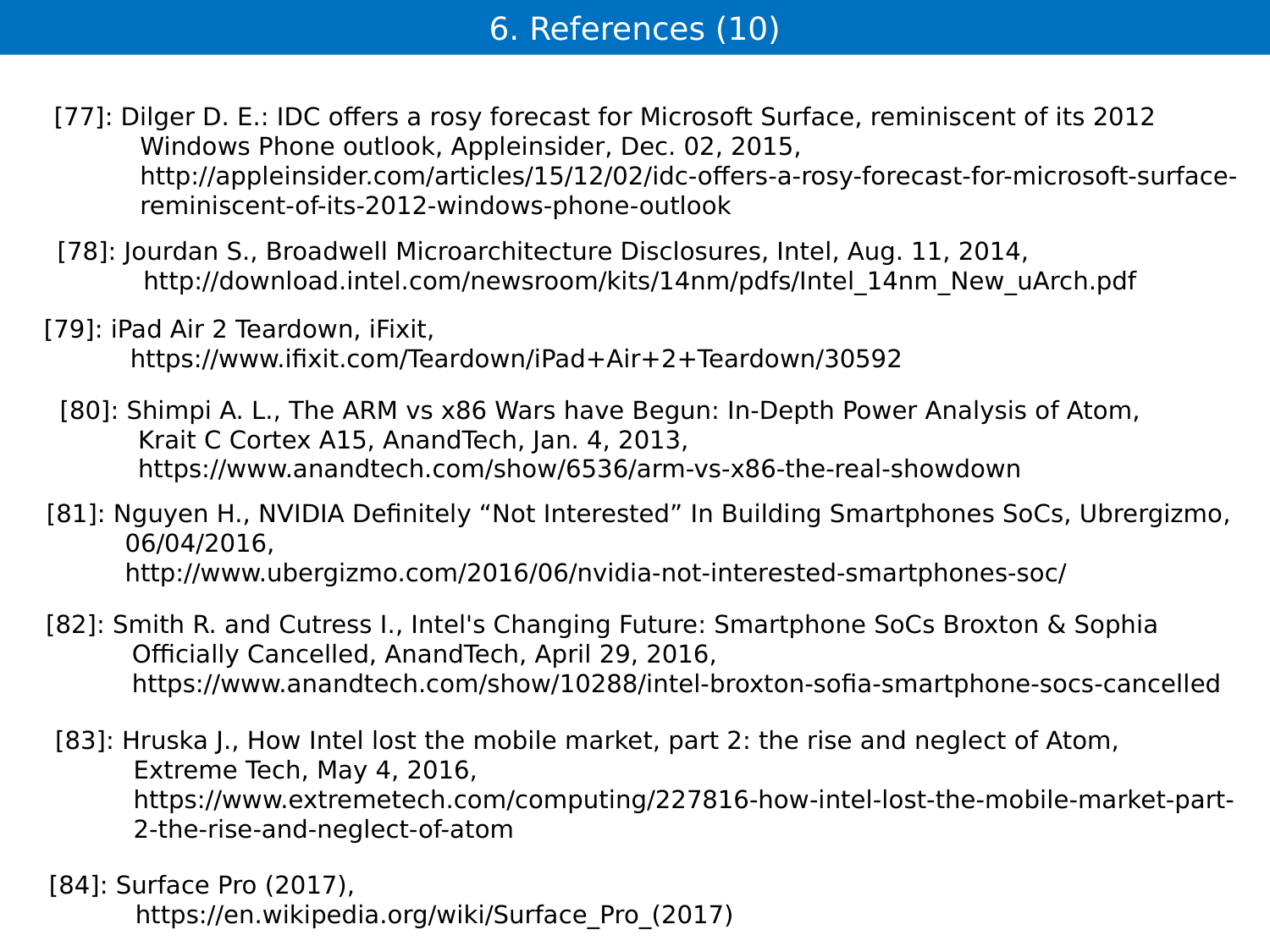

# 6. References (10)
[77]: Dilger D. E.: IDC offers a rosy forecast for Microsoft Surface, reminiscent of its 2012
           Windows Phone outlook, Appleinsider, Dec. 02, 2015,
           http://appleinsider.com/articles/15/12/02/idc-offers-a-rosy-forecast-for-microsoft-surface-
           reminiscent-of-its-2012-windows-phone-outlook
[78]: Jourdan S., Broadwell Microarchitecture Disclosures, Intel, Aug. 11, 2014,
           http://download.intel.com/newsroom/kits/14nm/pdfs/Intel_14nm_New_uArch.pdf
[79]: iPad Air 2 Teardown, iFixit,
           https://www.ifixit.com/Teardown/iPad+Air+2+Teardown/30592
[80]: Shimpi A. L., The ARM vs x86 Wars have Begun: In-Depth Power Analysis of Atom,
          Krait C Cortex A15, AnandTech, Jan. 4, 2013,
          https://www.anandtech.com/show/6536/arm-vs-x86-the-real-showdown
[81]: Nguyen H., NVIDIA Definitely “Not Interested” In Building Smartphones SoCs, Ubrergizmo,
          06/04/2016,
          http://www.ubergizmo.com/2016/06/nvidia-not-interested-smartphones-soc/

[82]: Smith R. and Cutress I., Intel's Changing Future: Smartphone SoCs Broxton & Sophia
           Officially Cancelled, AnandTech, April 29, 2016,
           https://www.anandtech.com/show/10288/intel-broxton-sofia-smartphone-socs-cancelled
[83]: Hruska J., How Intel lost the mobile market, part 2: the rise and neglect of Atom,
          Extreme Tech, May 4, 2016,
          https://www.extremetech.com/computing/227816-how-intel-lost-the-mobile-market-part-
          2-the-rise-and-neglect-of-atom
[84]: Surface Pro (2017),
           https://en.wikipedia.org/wiki/Surface_Pro_(2017)